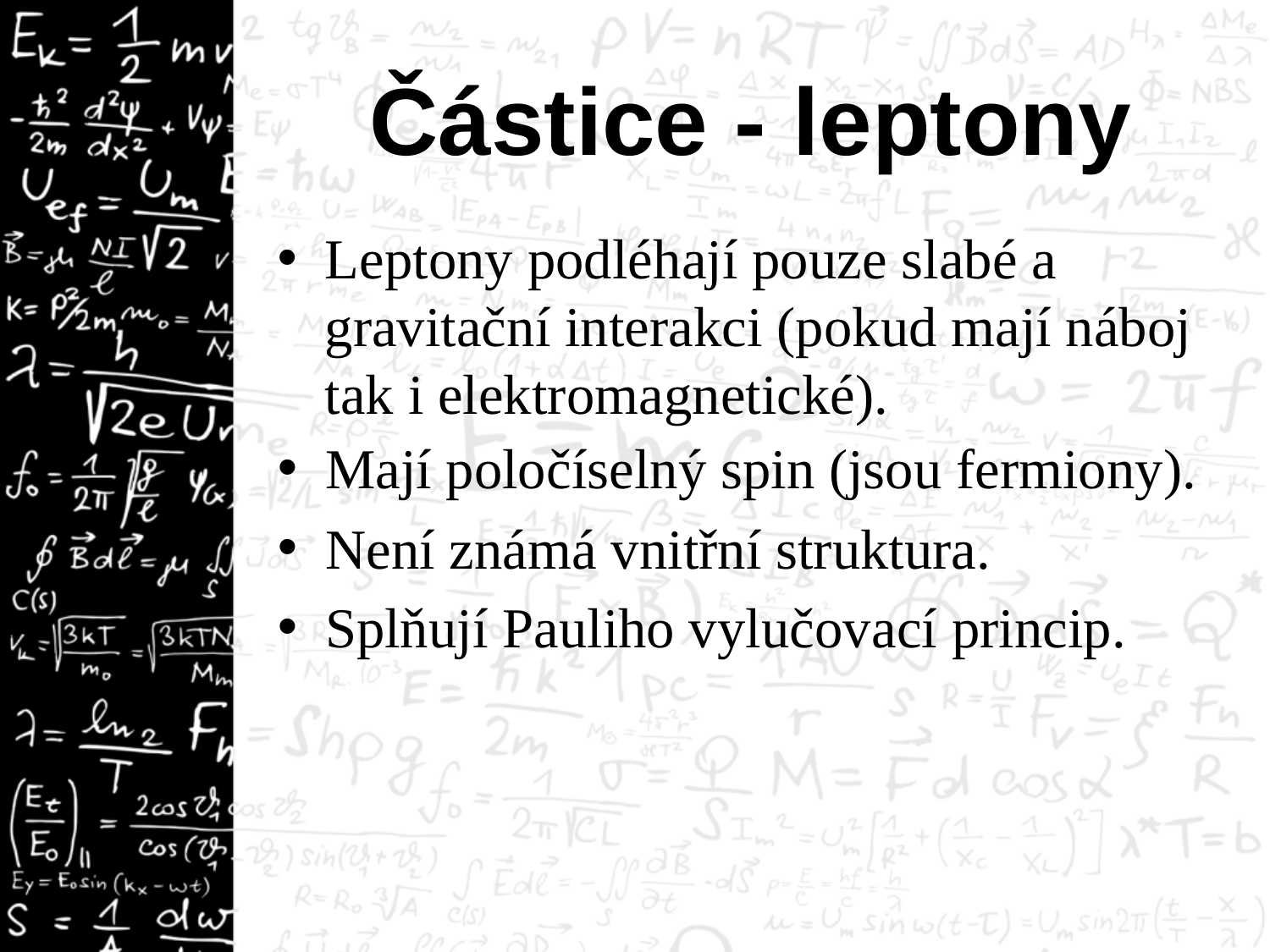

# Částice - leptony
Leptony podléhají pouze slabé a gravitační interakci (pokud mají náboj tak i elektromagnetické).
Mají poločíselný spin (jsou fermiony).
Není známá vnitřní struktura.
Splňují Pauliho vylučovací princip.